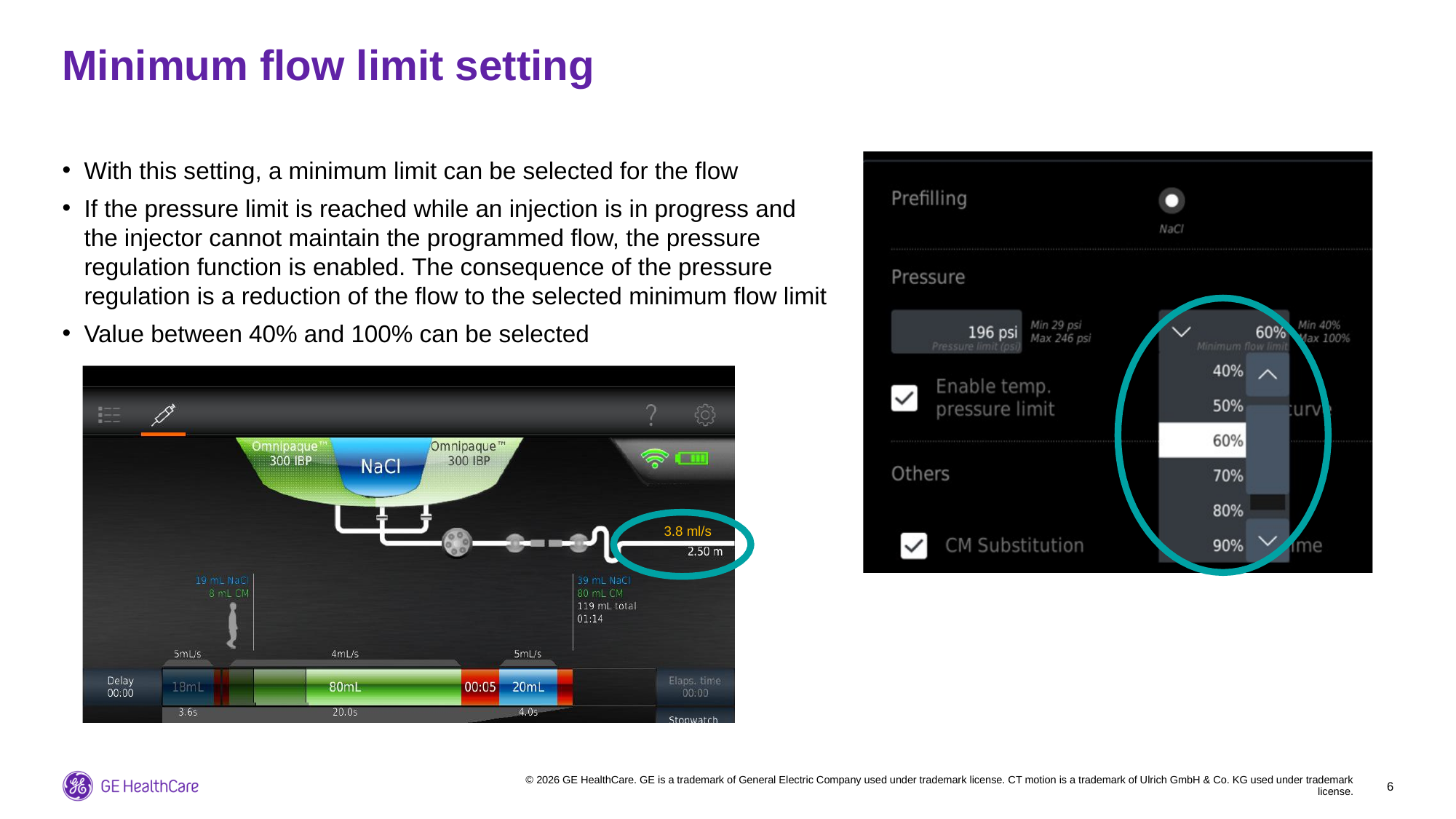

# Minimum flow limit setting

With this setting, a minimum limit can be selected for the flow
If the pressure limit is reached while an injection is in progress and
the injector cannot maintain the programmed flow, the pressure
regulation function is enabled. The consequence of the pressure
regulation is a reduction of the flow to the selected minimum flow limit
Value between 40% and 100% can be selected

3.8 ml/s
6